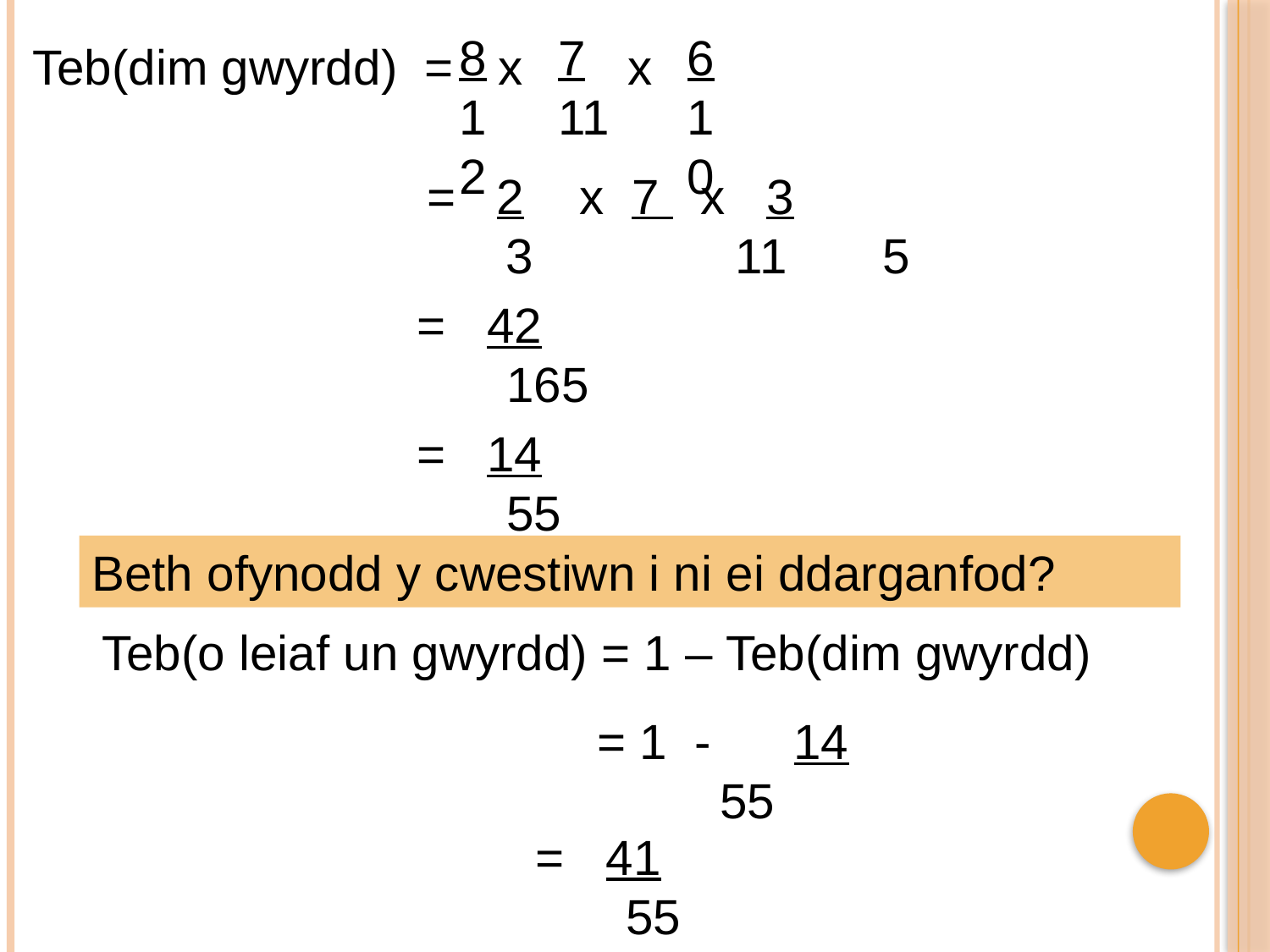

8
12
7
11
6
10
Teb(dim gwyrdd)  =

x
x
		   =   2    x  7   x   3
       	                  3	       11       5
		   =   42
                            165
		   =   14
                            55
Beth ofynodd y cwestiwn i ni ei ddarganfod?
Teb(o leiaf un gwyrdd) = 1 – Teb(dim gwyrdd)

                                    = 1  -      14
		  		        55
		   =   41
                            55